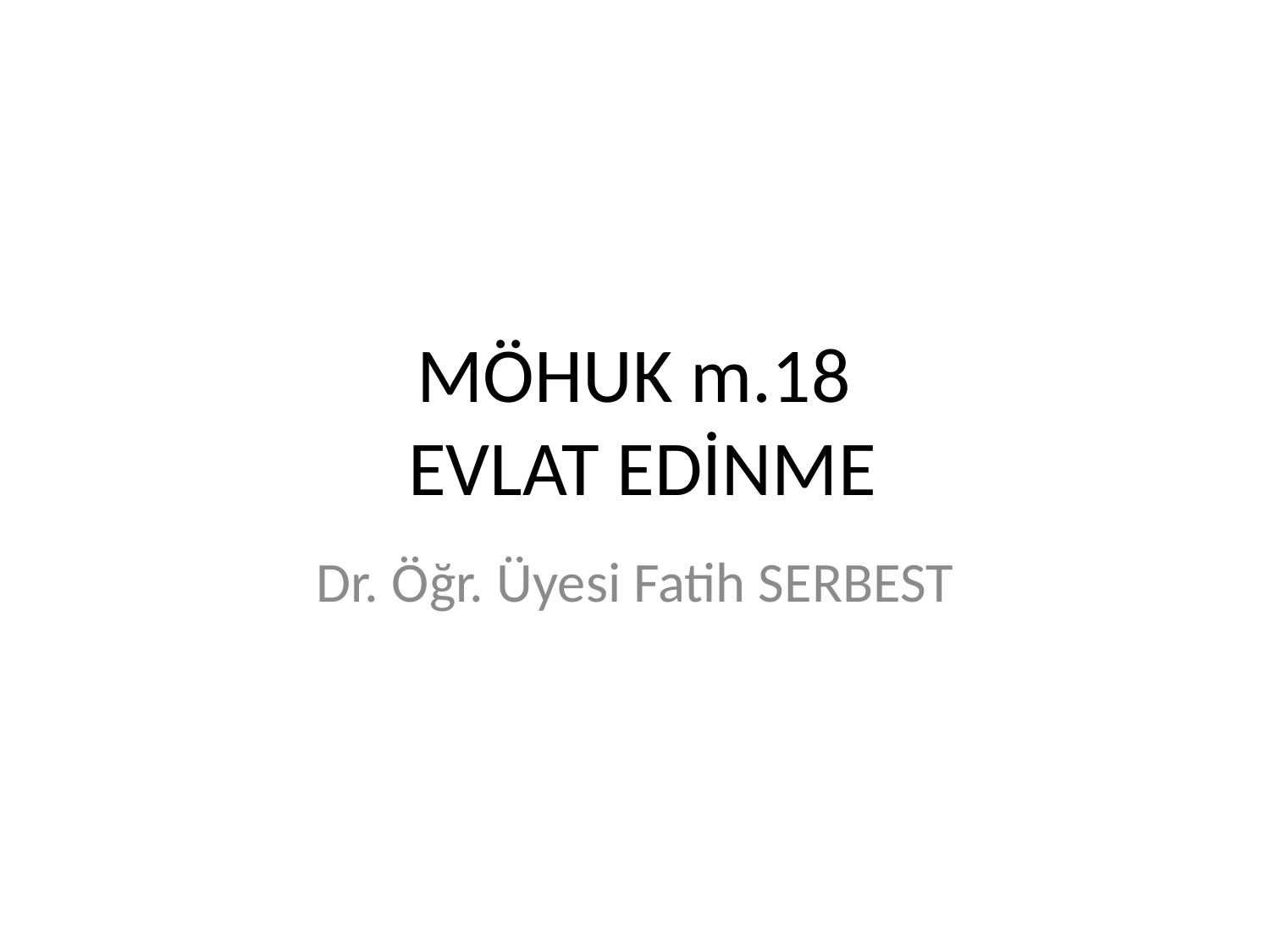

# MÖHUK m.18 EVLAT EDİNME
Dr. Öğr. Üyesi Fatih SERBEST